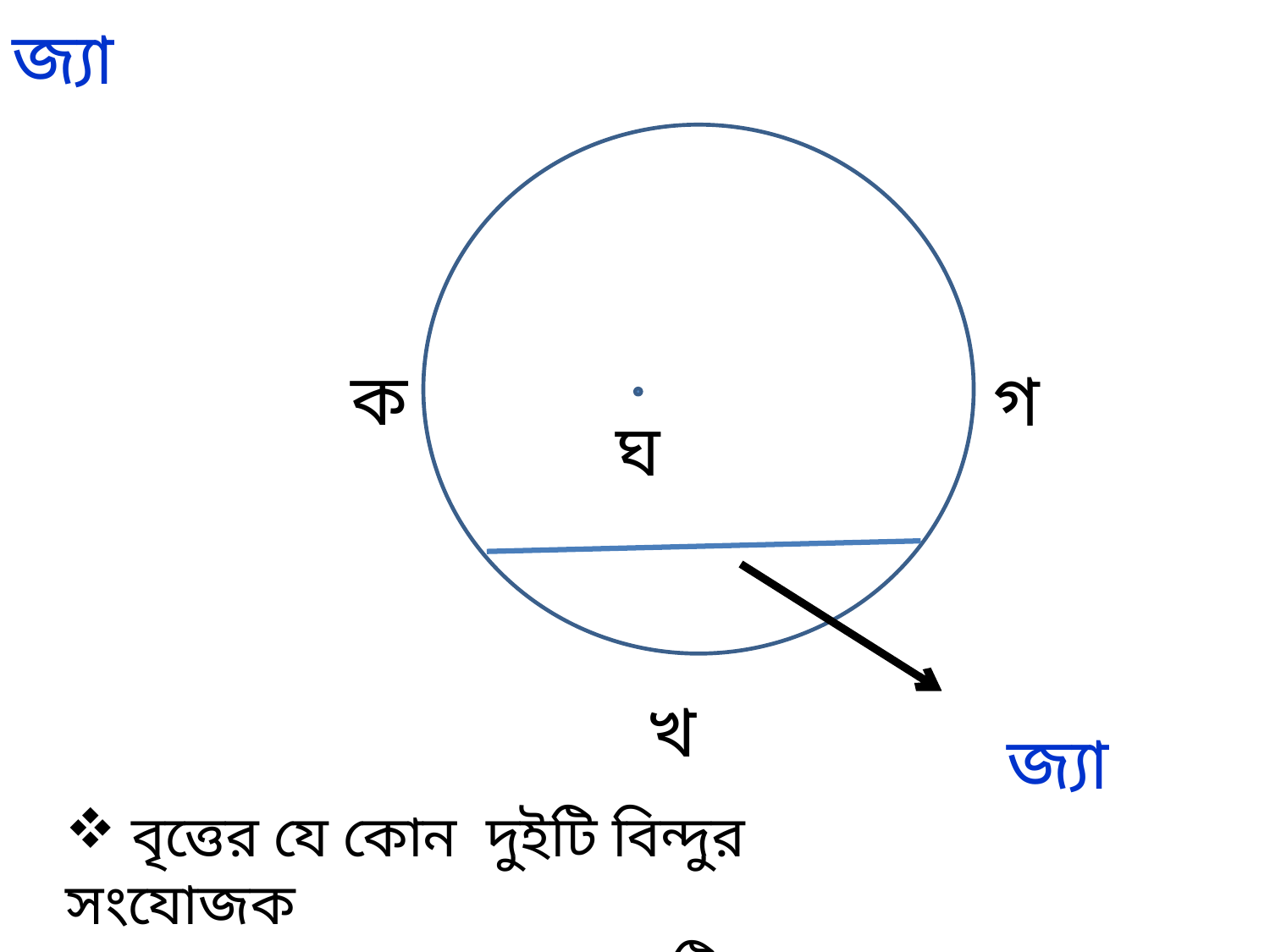

জ্যা
vvvvvvvvvvvvvvvvvvvvvvvvvvvvvvvvvvvvvvvvvvvvvvvvvvvvvvvvvvvvvvvvvvvvvvvvv
ক
গ

ঘ
খ
জ্যা
 বৃত্তের যে কোন  দুইটি বিন্দুর সংযোজক
     রেখাংশ হলো বৃত্তের একটি জ্যা।